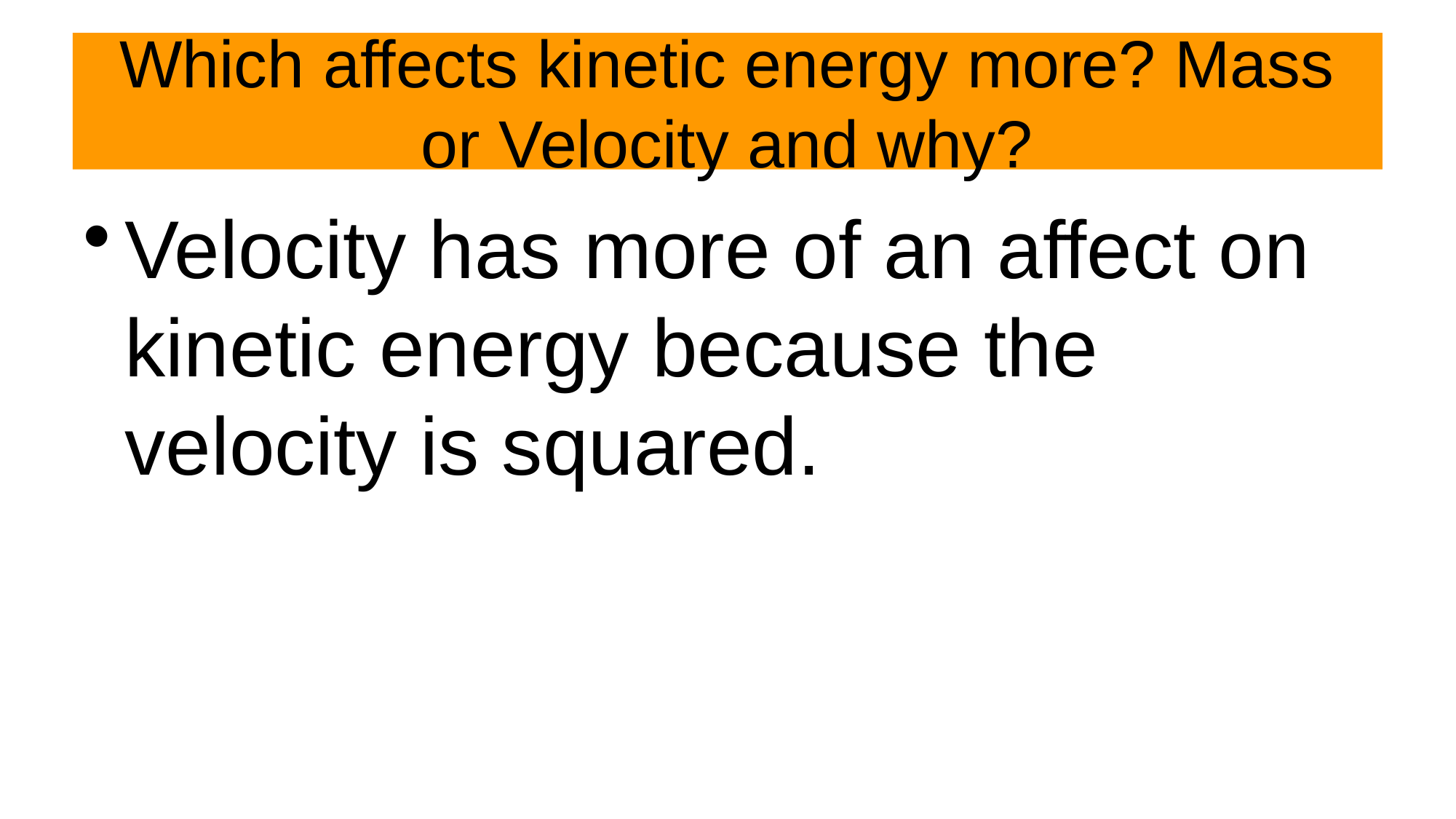

# Which affects kinetic energy more? Mass or Velocity and why?
Velocity has more of an affect on kinetic energy because the velocity is squared.